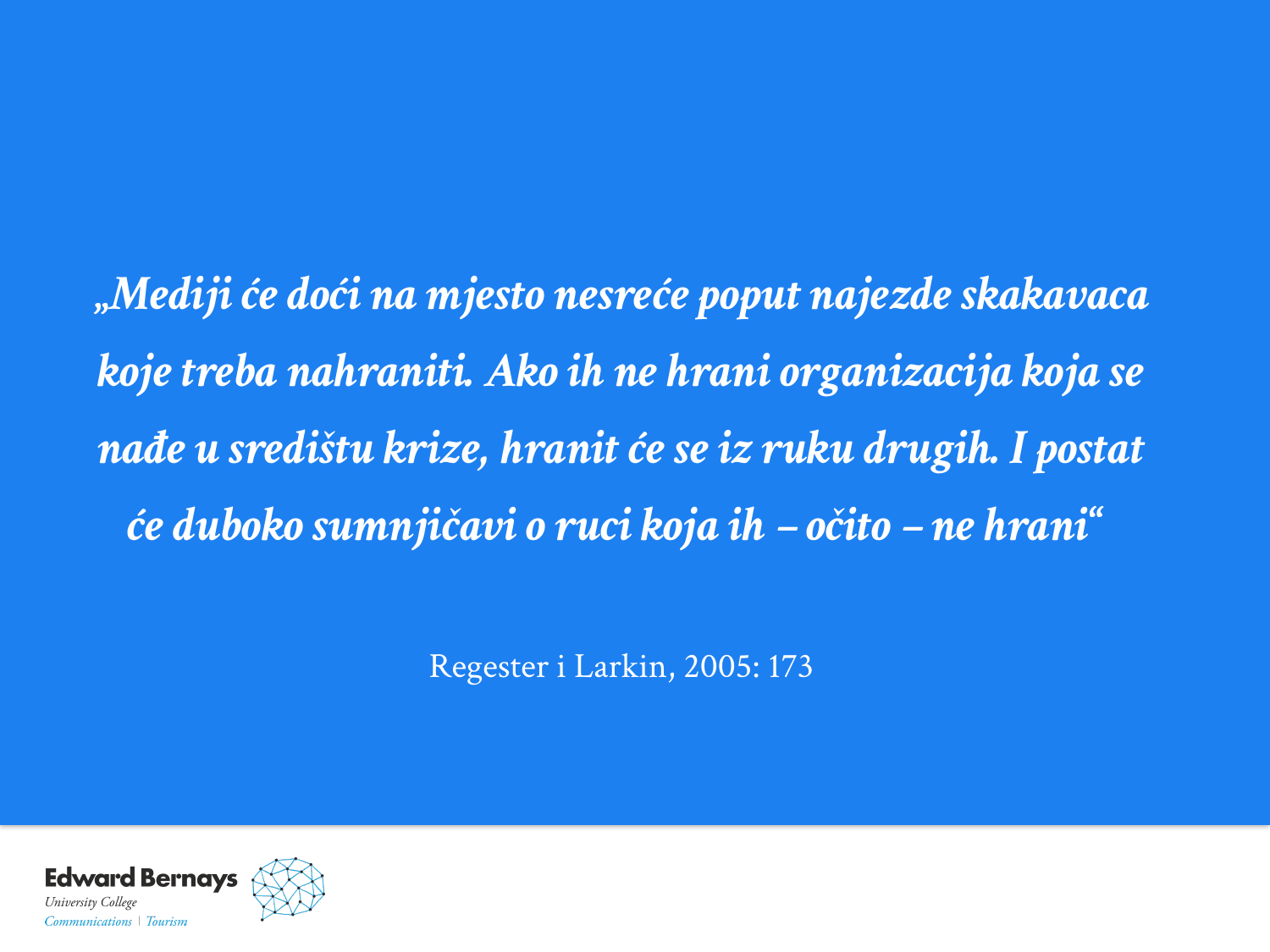

„Mediji će doći na mjesto nesreće poput najezde skakavaca koje treba nahraniti. Ako ih ne hrani organizacija koja se nađe u središtu krize, hranit će se iz ruku drugih. I postat će duboko sumnjičavi o ruci koja ih – očito – ne hrani“

Regester i Larkin, 2005: 173